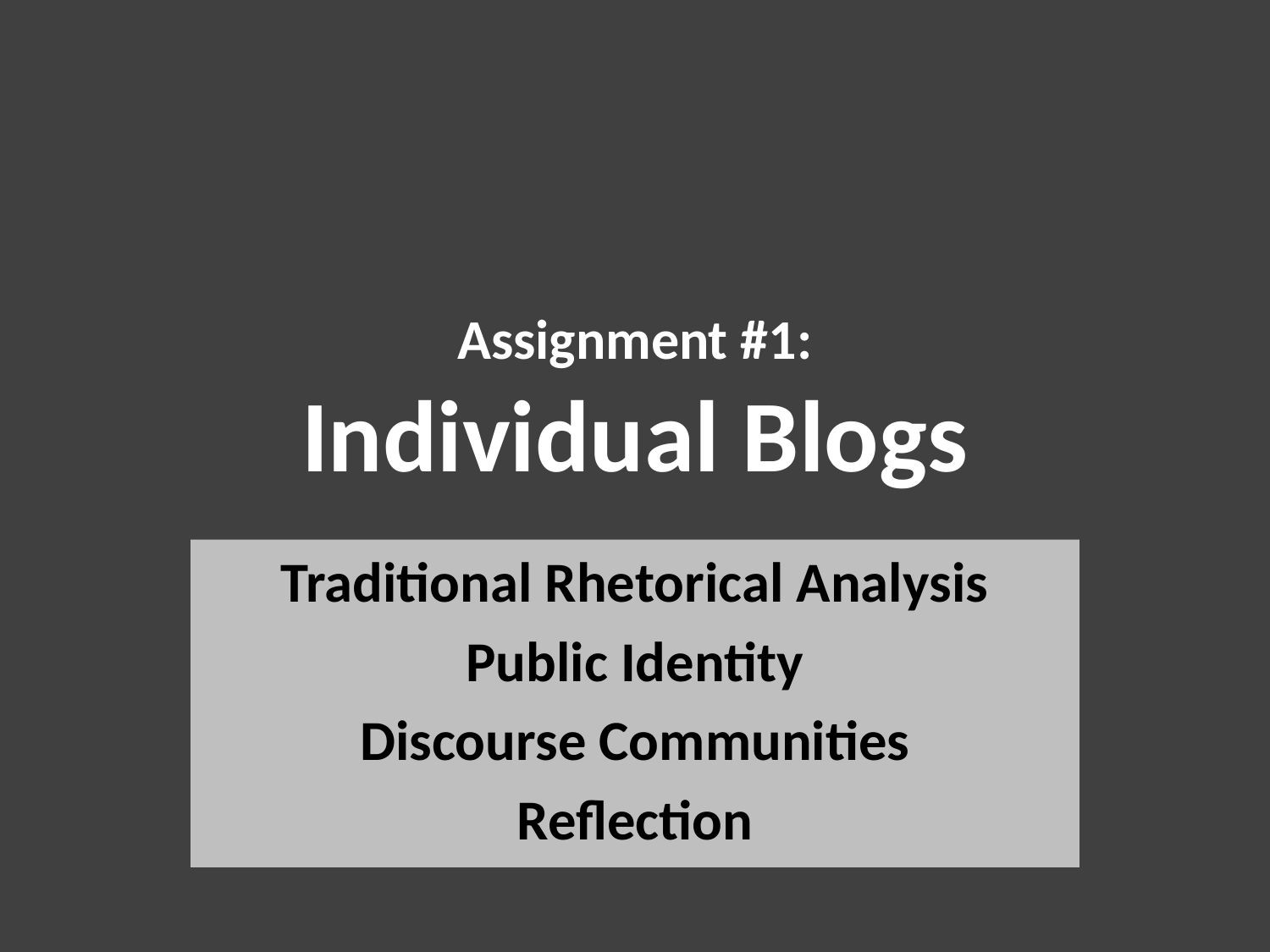

# Assignment #1: Individual Blogs
Traditional Rhetorical Analysis
Public Identity
Discourse Communities
Reflection